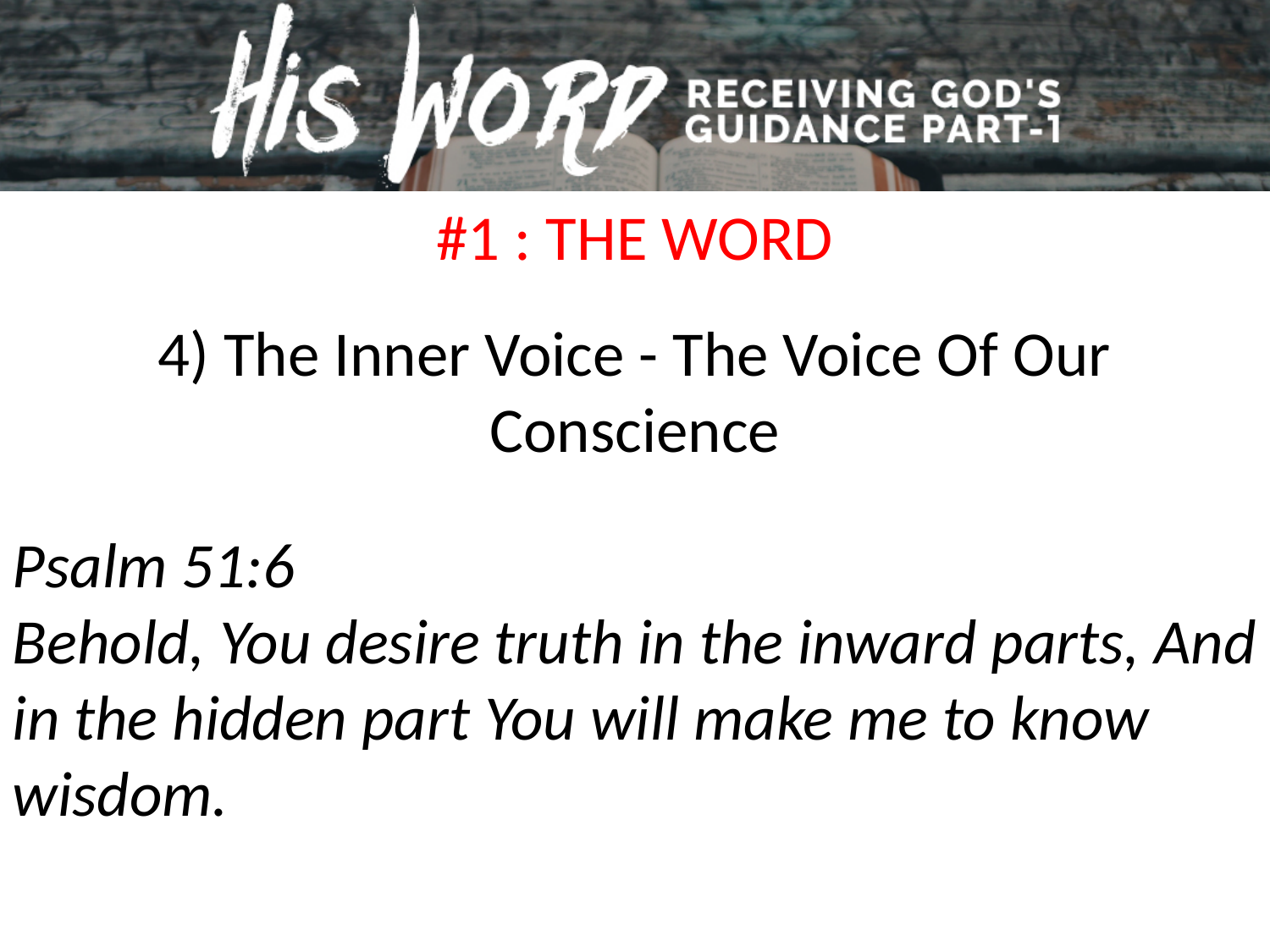

#1 : THE WORD
4) The Inner Voice - The Voice Of Our Conscience
Psalm 51:6
Behold, You desire truth in the inward parts, And in the hidden part You will make me to know wisdom.